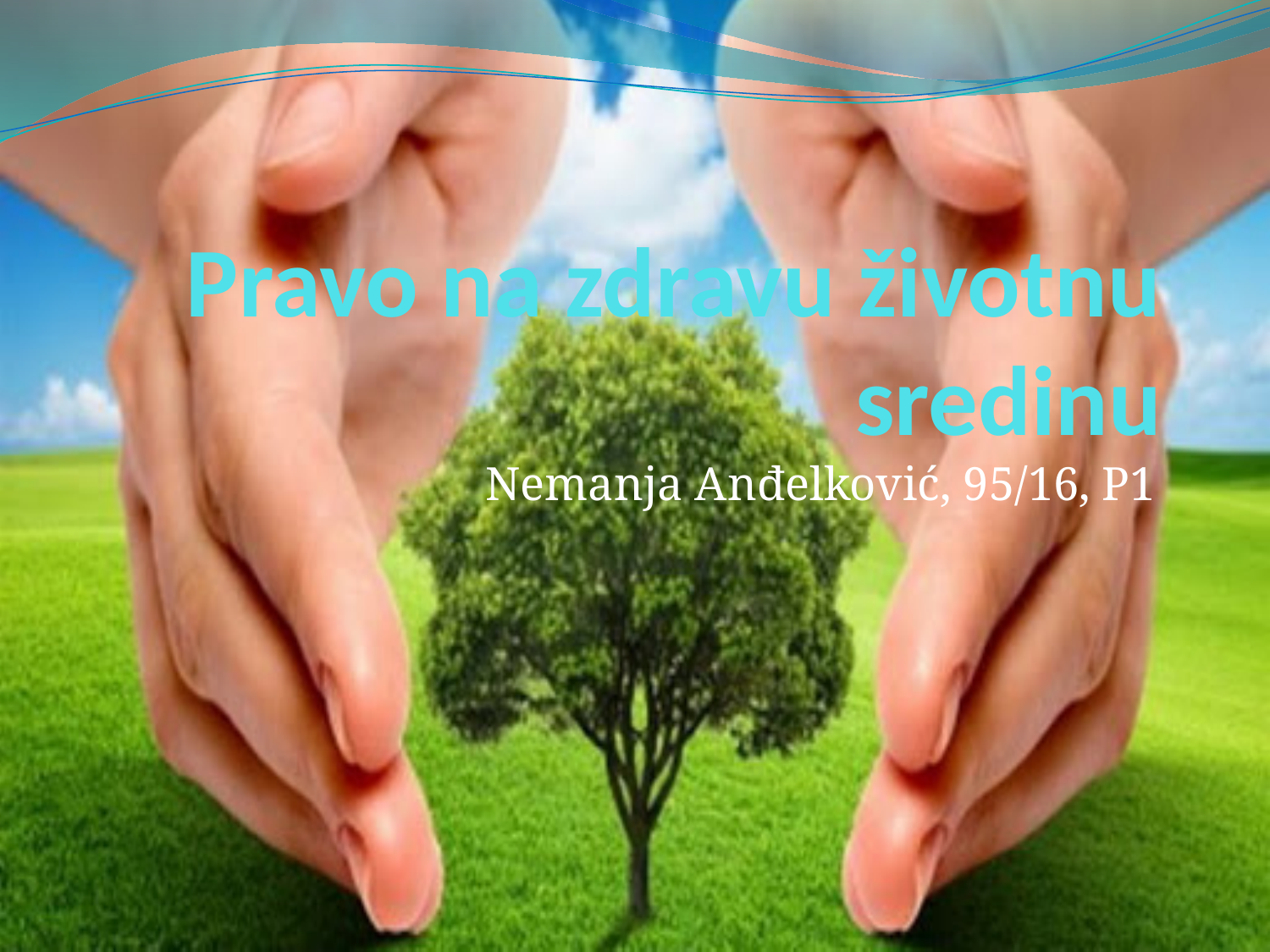

# Pravo na zdravu životnu sredinu
Nemanja Anđelković, 95/16, P1